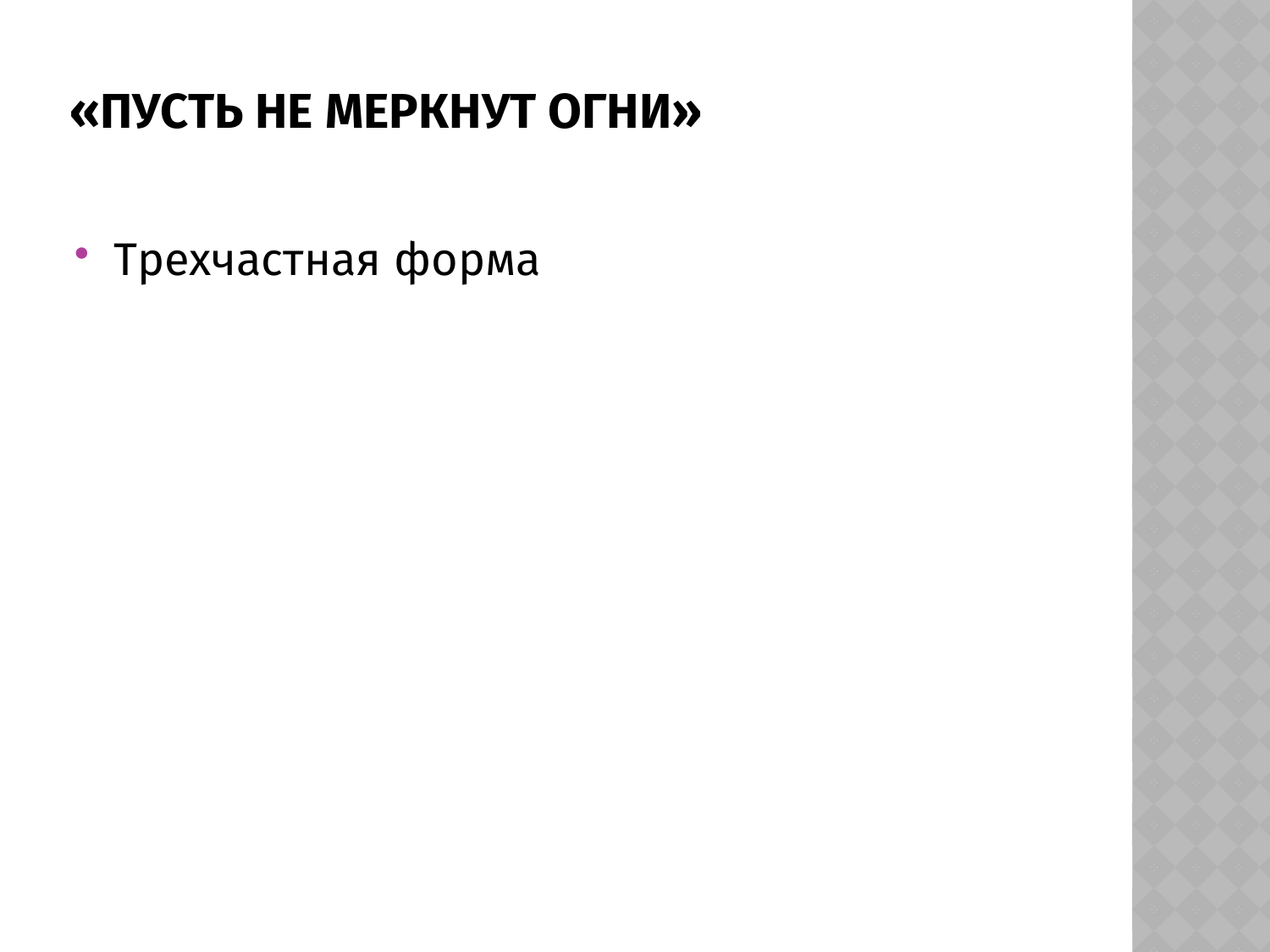

# «Пусть не меркнут огни»
Трехчастная форма